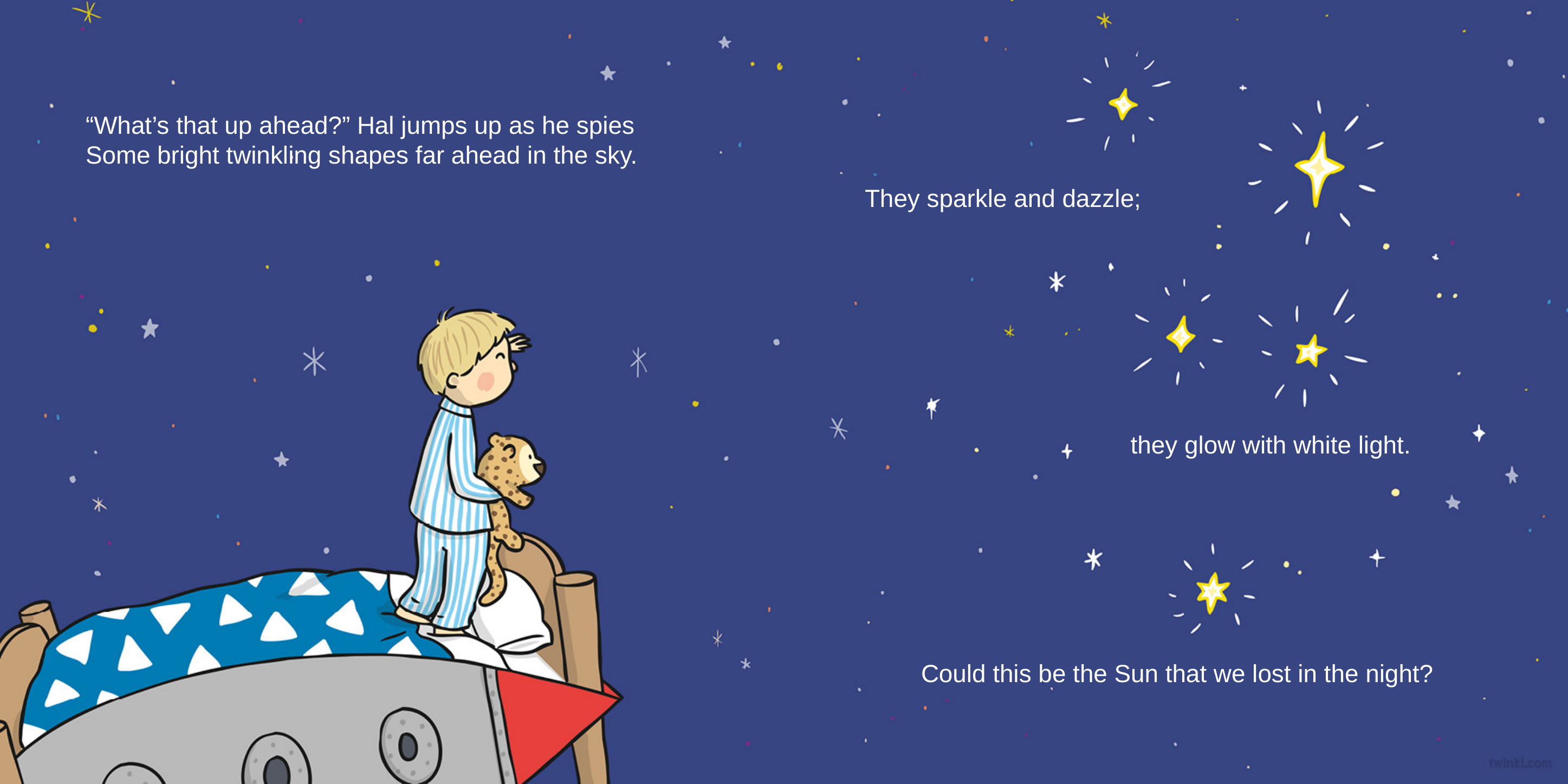

“What’s that up ahead?” Hal jumps up as he spies
Some bright twinkling shapes far ahead in the sky.
They sparkle and dazzle;
they glow with white light.
Could this be the Sun that we lost in the night?